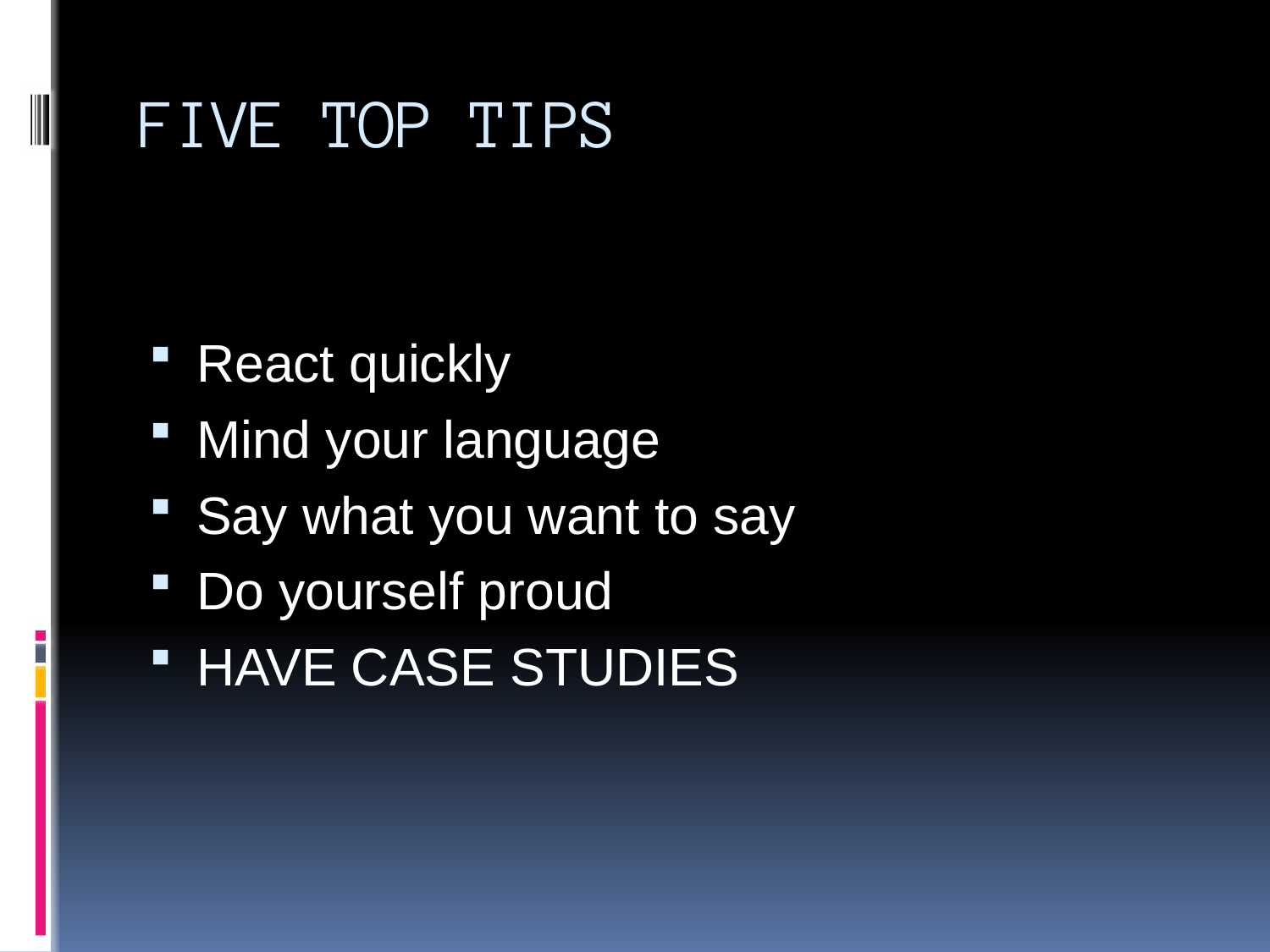

# FIVE TOP TIPS

React quickly
Mind your language
Say what you want to say
Do yourself proud
HAVE CASE STUDIES